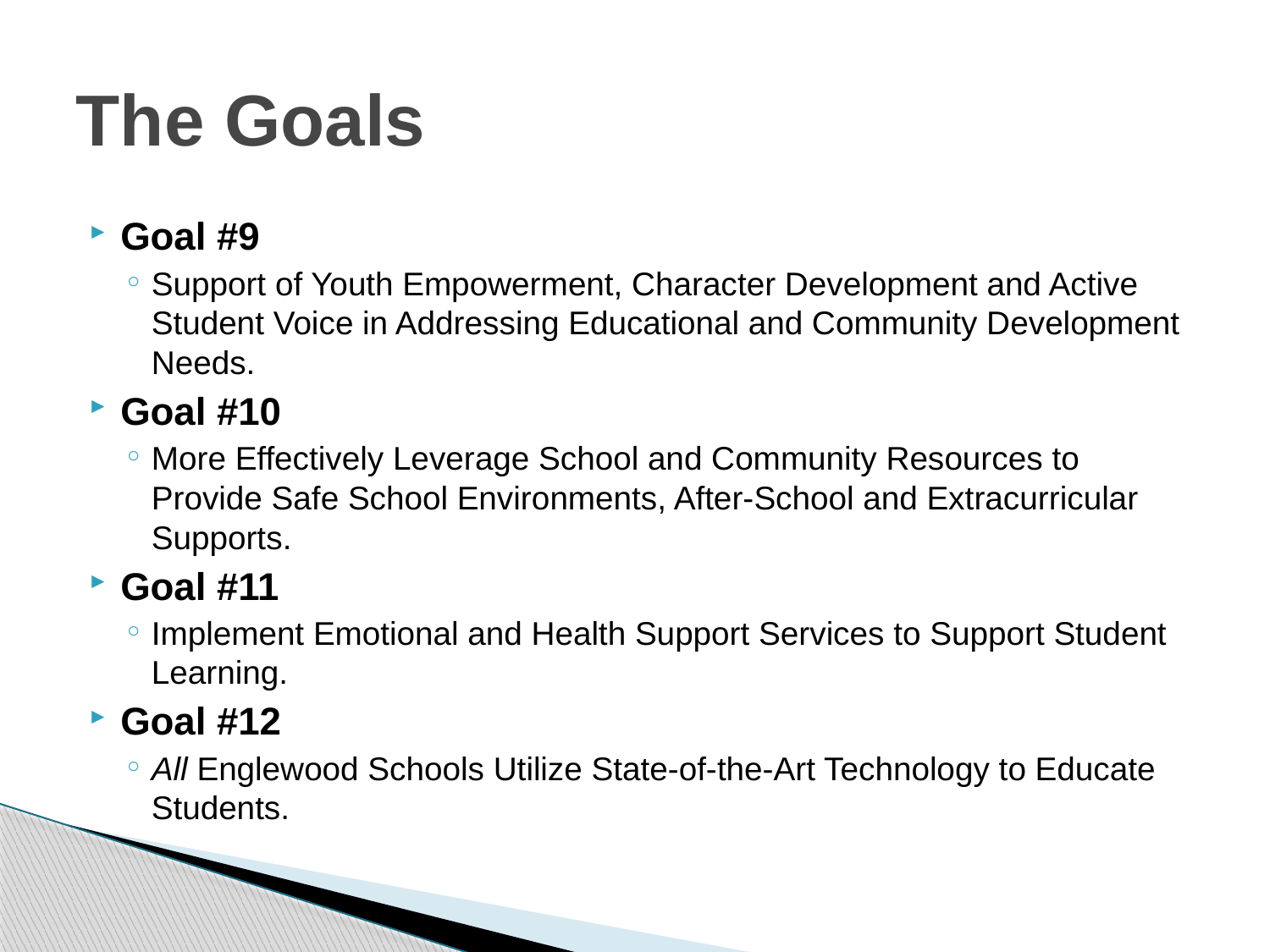

# The Goals
Goal #9
Support of Youth Empowerment, Character Development and Active Student Voice in Addressing Educational and Community Development Needs.
Goal #10
More Effectively Leverage School and Community Resources to Provide Safe School Environments, After-School and Extracurricular Supports.
Goal #11
Implement Emotional and Health Support Services to Support Student Learning.
Goal #12
All Englewood Schools Utilize State-of-the-Art Technology to Educate Students.